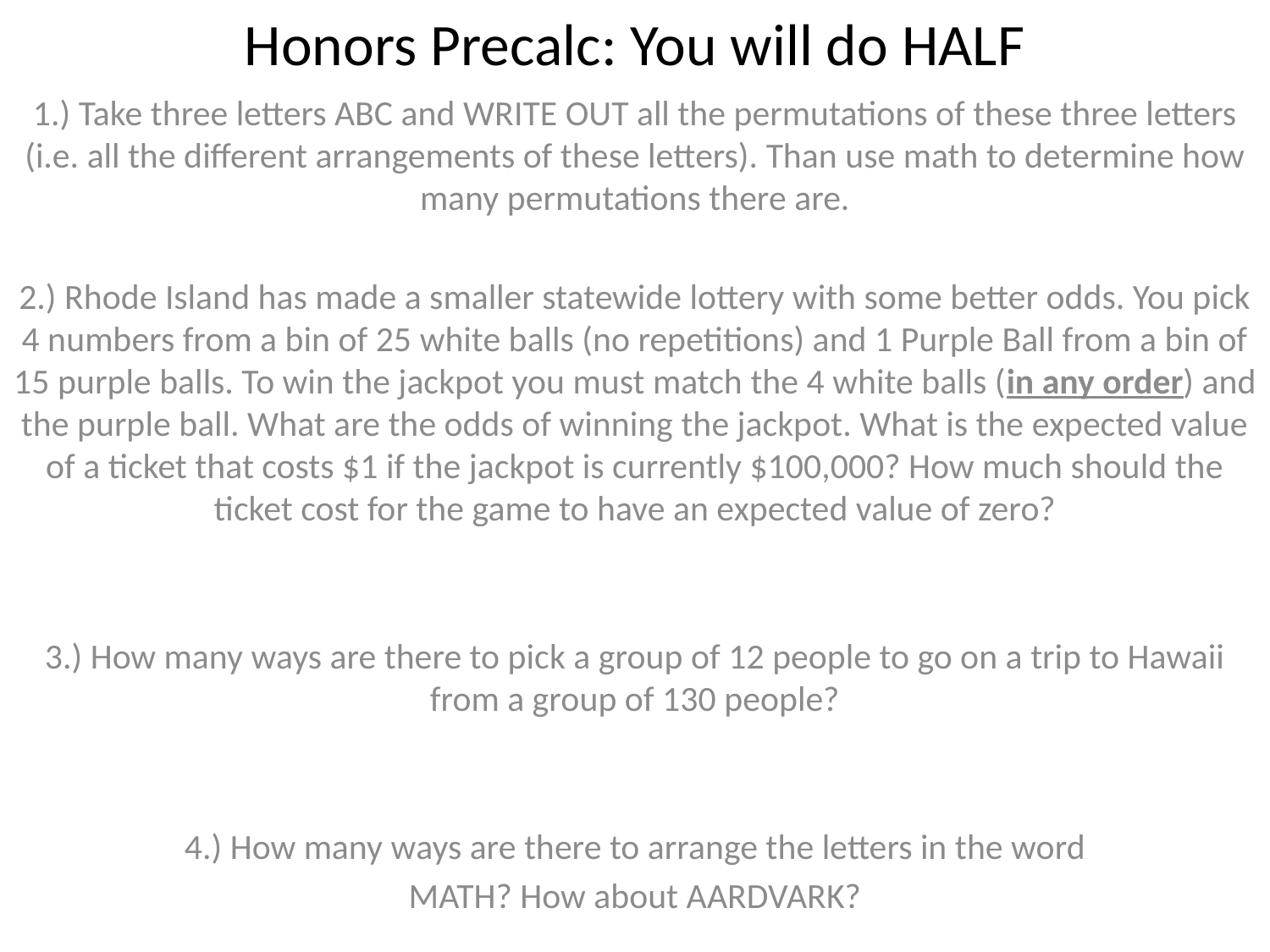

# Honors Precalc: You will do HALF
1.) Take three letters ABC and WRITE OUT all the permutations of these three letters (i.e. all the different arrangements of these letters). Than use math to determine how many permutations there are.

2.) Rhode Island has made a smaller statewide lottery with some better odds. You pick 4 numbers from a bin of 25 white balls (no repetitions) and 1 Purple Ball from a bin of 15 purple balls. To win the jackpot you must match the 4 white balls (in any order) and the purple ball. What are the odds of winning the jackpot. What is the expected value of a ticket that costs $1 if the jackpot is currently $100,000? How much should the ticket cost for the game to have an expected value of zero?

3.) How many ways are there to pick a group of 12 people to go on a trip to Hawaii from a group of 130 people?

4.) How many ways are there to arrange the letters in the word
MATH? How about AARDVARK?

5.) A PIN for an ATM card consists of 4 digits (repetition allowed). How many pin numbers are possible?